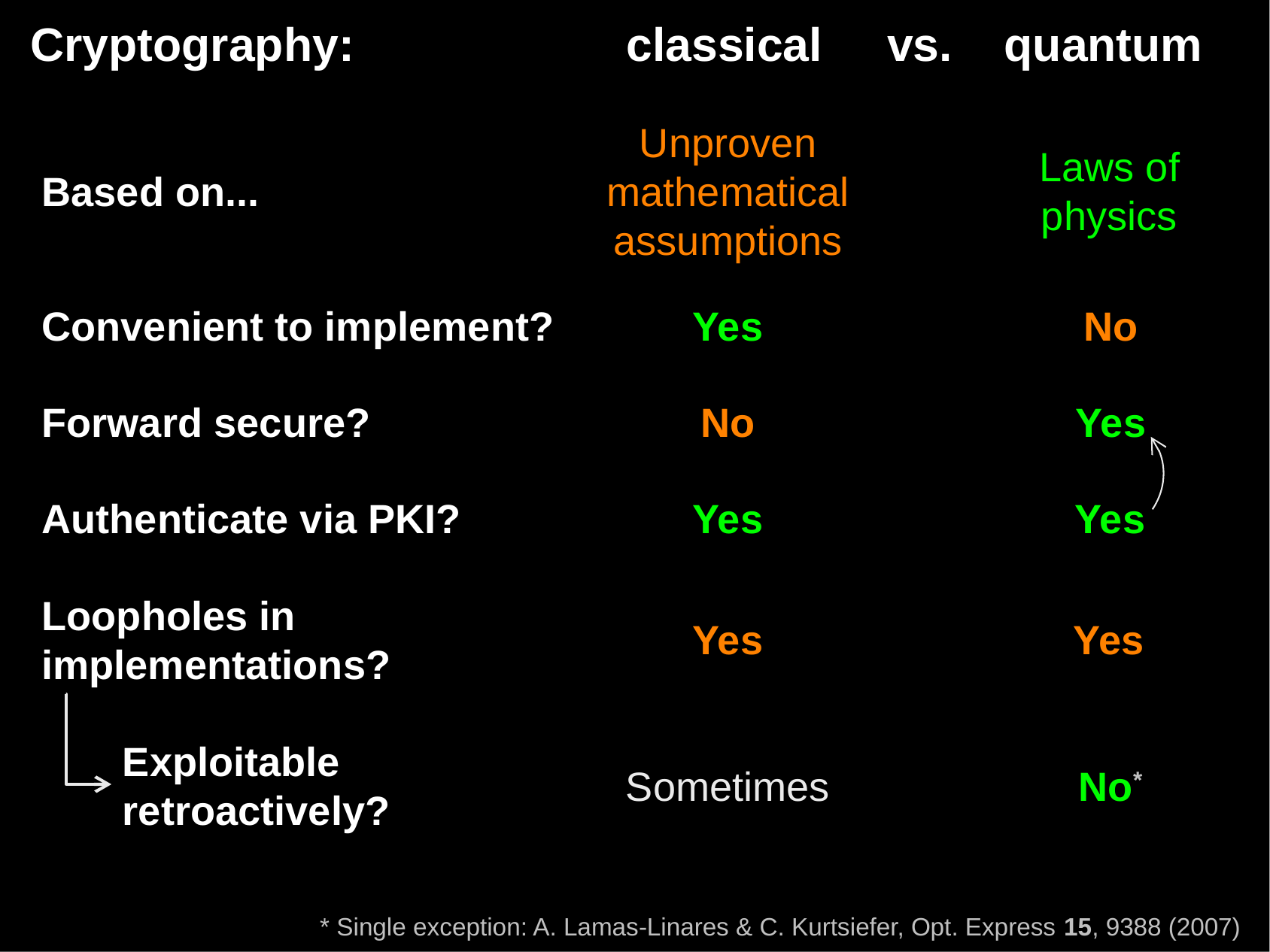

# Cryptography:                     classical     vs.    quantum
Unproven mathematical assumptions
Laws of
physics
Based on...
No
Yes
Convenient to implement?
No
Forward secure?
Yes

Yes
Yes
Authenticate via PKI?

Loopholes in implementations?
Yes
Yes
Exploitable retroactively?
Sometimes
No*
* Single exception: A. Lamas-Linares & C. Kurtsiefer, Opt. Express 15, 9388 (2007)